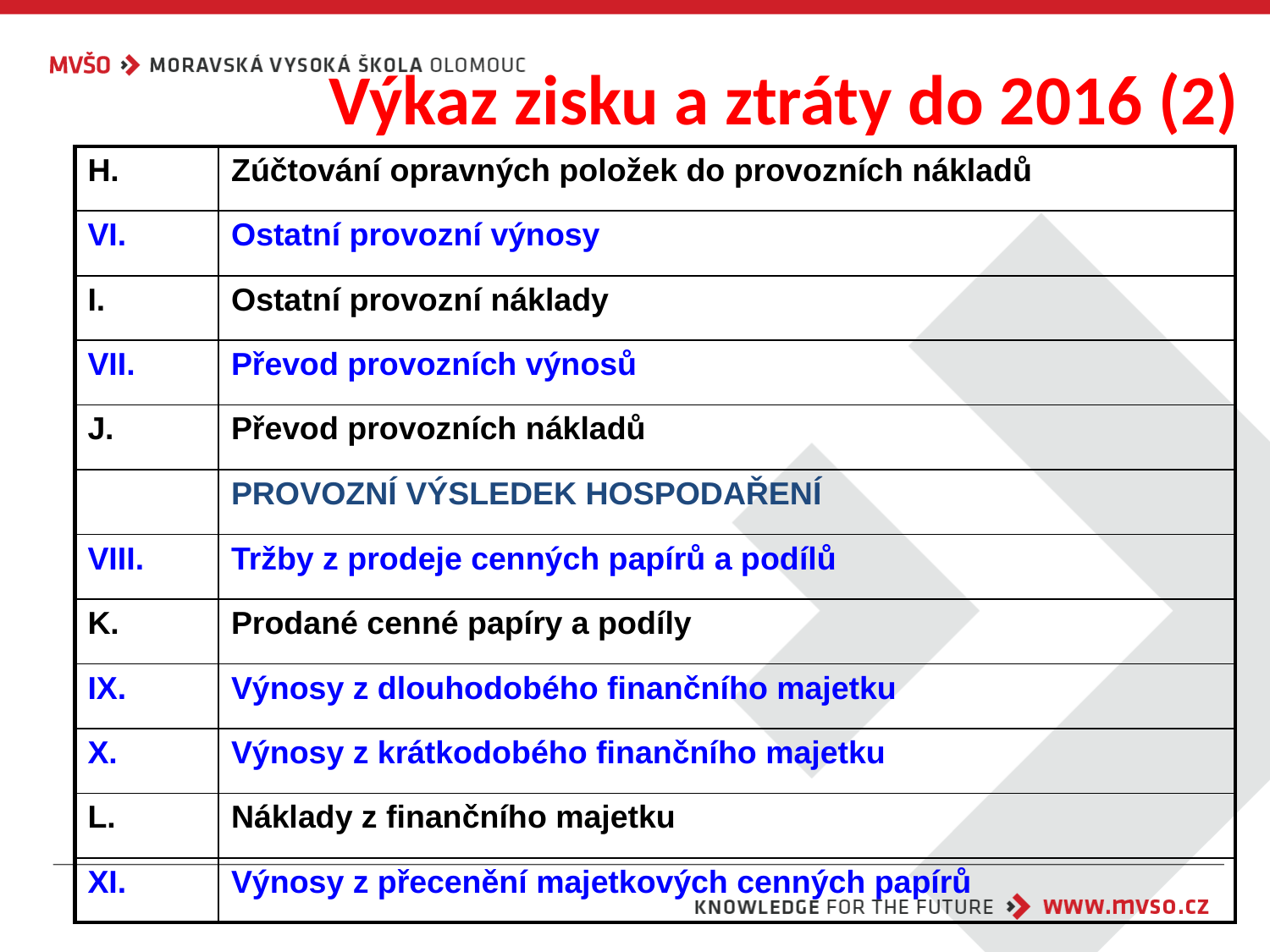

Výkaz zisku a ztráty do 2016 (2)
| H. | Zúčtování opravných položek do provozních nákladů |
| --- | --- |
| VI. | Ostatní provozní výnosy |
| I. | Ostatní provozní náklady |
| VII. | Převod provozních výnosů |
| J. | Převod provozních nákladů |
|  | PROVOZNÍ VÝSLEDEK HOSPODAŘENÍ |
| VIII. | Tržby z prodeje cenných papírů a podílů |
| K. | Prodané cenné papíry a podíly |
| IX. | Výnosy z dlouhodobého finančního majetku |
| X. | Výnosy z krátkodobého finančního majetku |
| L. | Náklady z finančního majetku |
| XI. | Výnosy z přecenění majetkových cenných papírů |